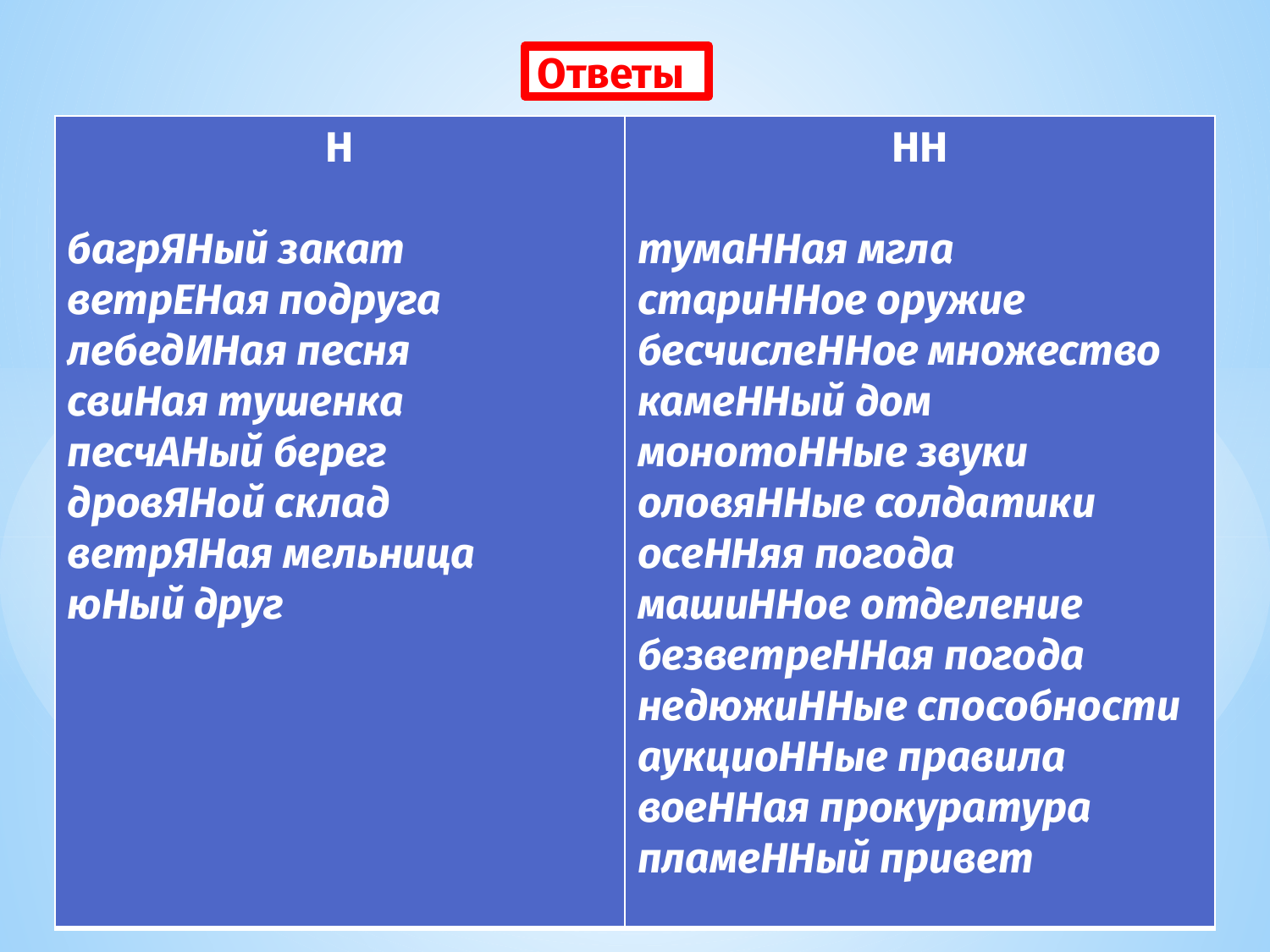

#
Ответы
| Н багрЯНый закат ветрЕНая подруга лебедИНая песня свиНая тушенка песчАНый берег дровЯНой склад ветрЯНая мельница юНый друг | НН тумаННая мгла стариННое оружие бесчислеННое множество камеННый дом монотоННые звуки оловяННые солдатики осеННяя погода машиННое отделение безветреННая погода недюжиННые способности аукциоННые правила воеННая прокуратура пламеННый привет |
| --- | --- |